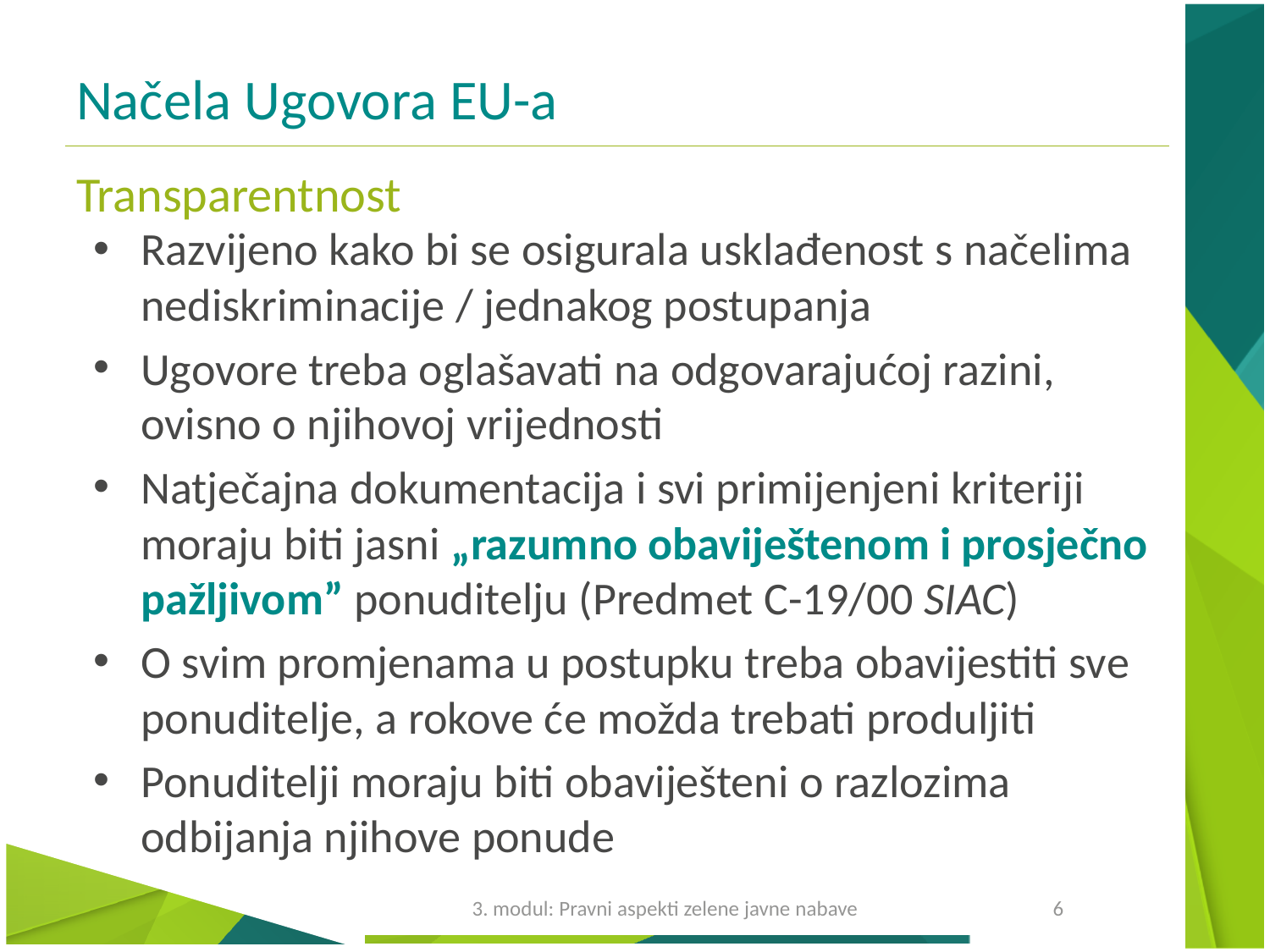

# Načela Ugovora EU-a
Transparentnost
Razvijeno kako bi se osigurala usklađenost s načelima nediskriminacije / jednakog postupanja
Ugovore treba oglašavati na odgovarajućoj razini, ovisno o njihovoj vrijednosti
Natječajna dokumentacija i svi primijenjeni kriteriji moraju biti jasni „razumno obaviještenom i prosječno pažljivom” ponuditelju (Predmet C-19/00 SIAC)
O svim promjenama u postupku treba obavijestiti sve ponuditelje, a rokove će možda trebati produljiti
Ponuditelji moraju biti obaviješteni o razlozima odbijanja njihove ponude

3. modul: Pravni aspekti zelene javne nabave
6